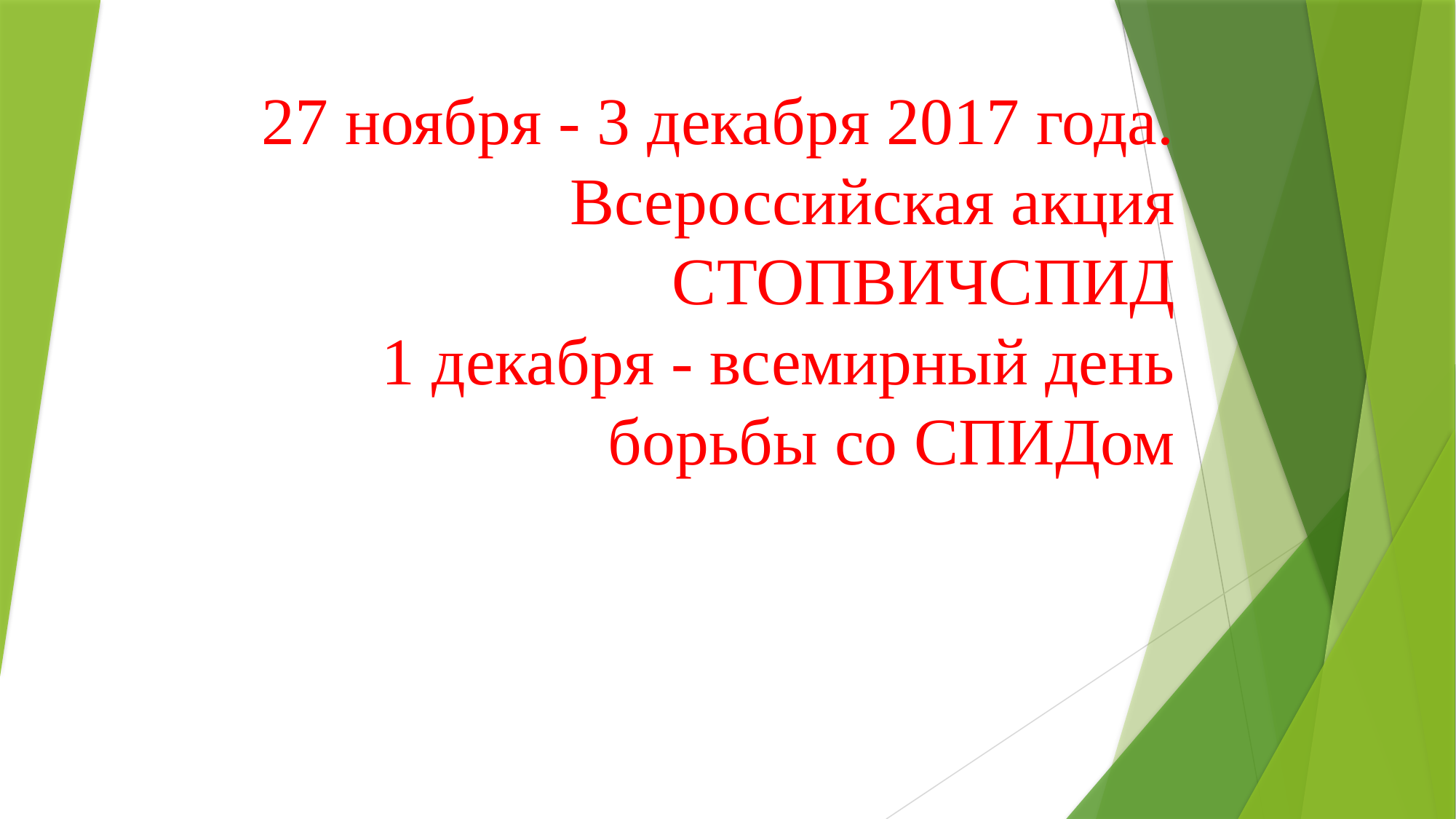

# 27 ноября - 3 декабря 2017 года. Всероссийская акция СТОПВИЧСПИД 1 декабря - всемирный день борьбы со СПИДом